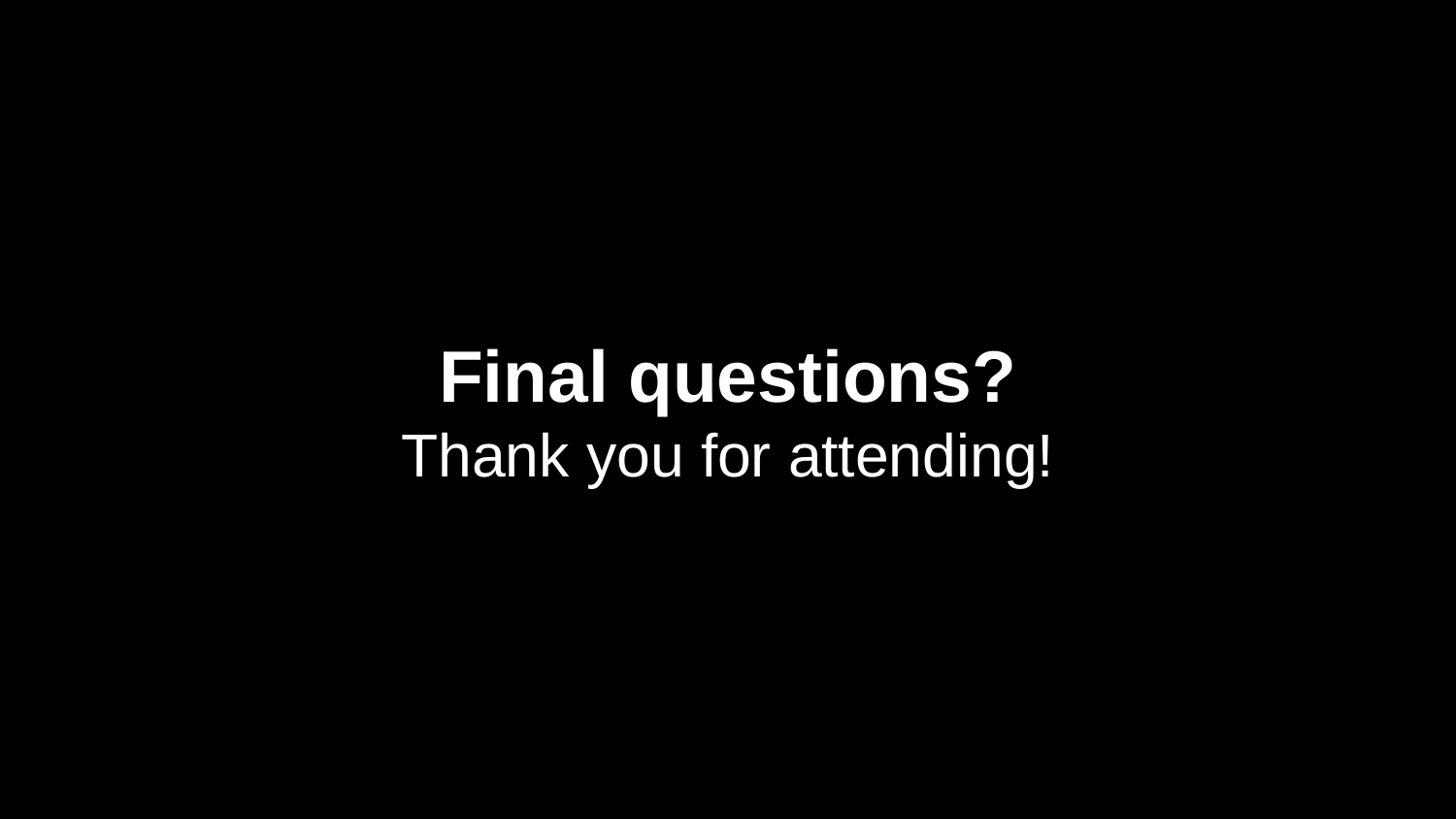

# Final questions? Thank you for attending!